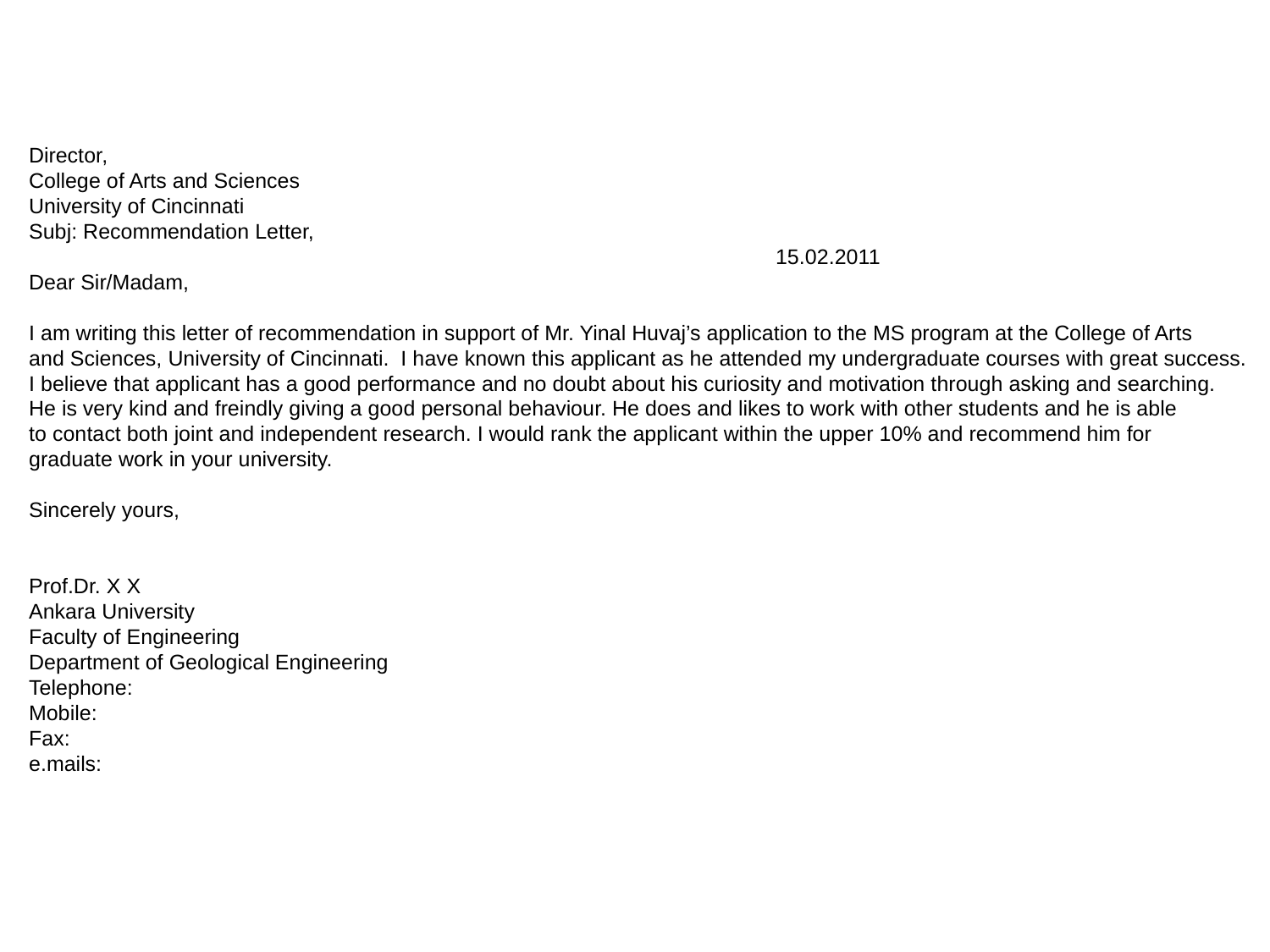

Director,
College of Arts and Sciences
University of Cincinnati
Subj: Recommendation Letter,
                                                                                                                              15.02.2011
Dear Sir/Madam,

I am writing this letter of recommendation in support of Mr. Yinal Huvaj’s application to the MS program at the College of Arts
and Sciences, University of Cincinnati.  I have known this applicant as he attended my undergraduate courses with great success.
I believe that applicant has a good performance and no doubt about his curiosity and motivation through asking and searching.
He is very kind and freindly giving a good personal behaviour. He does and likes to work with other students and he is able
to contact both joint and independent research. I would rank the applicant within the upper 10% and recommend him for
graduate work in your university.

Sincerely yours,

Prof.Dr. X X
Ankara University
Faculty of Engineering
Department of Geological Engineering
Telephone:
Mobile:
Fax:
e.mails: